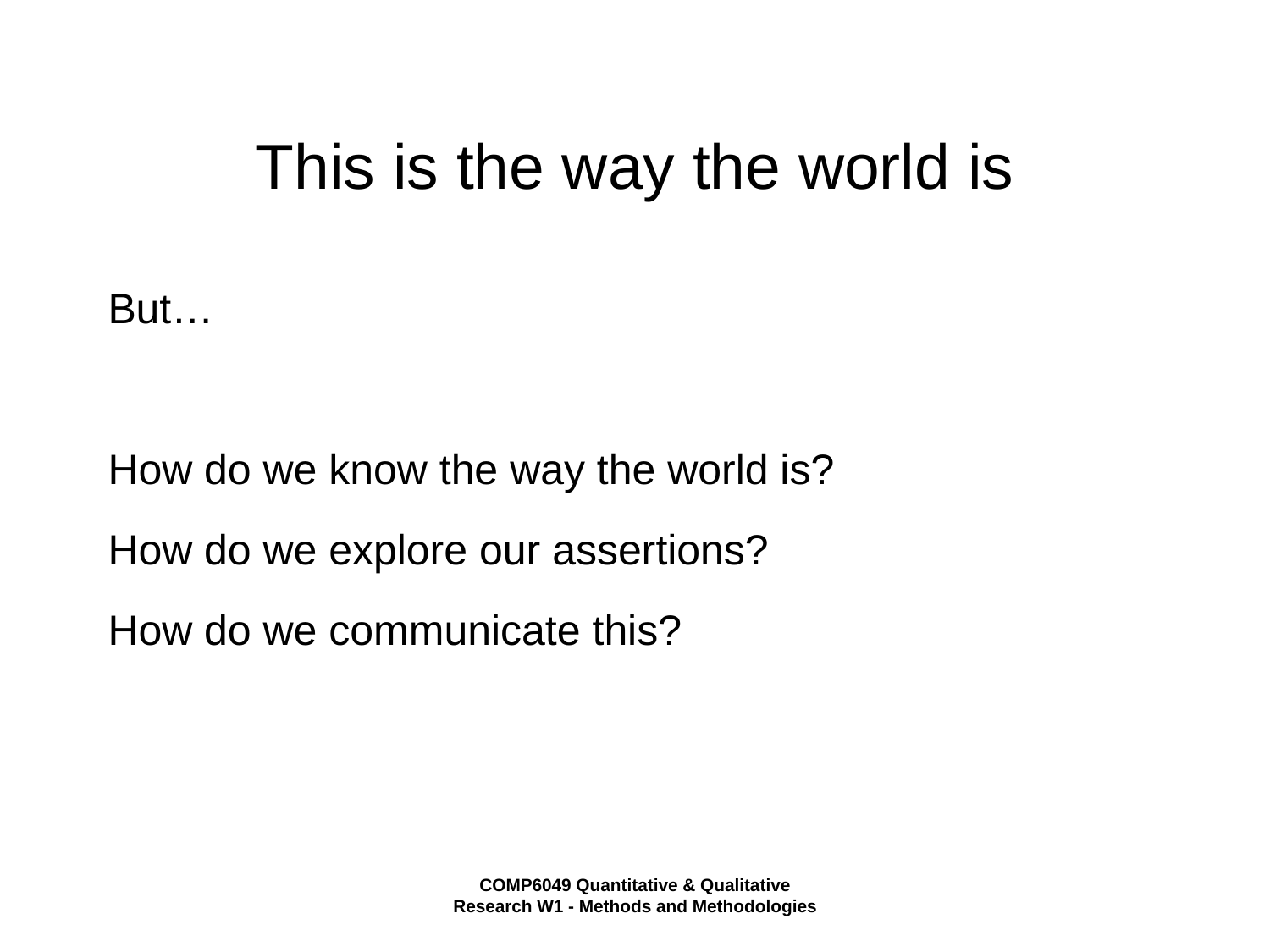

# This is the way the world is
But…

How do we know the way the world is?
How do we explore our assertions?
How do we communicate this?
COMP6049 Quantitative & Qualitative Research W1 - Methods and Methodologies